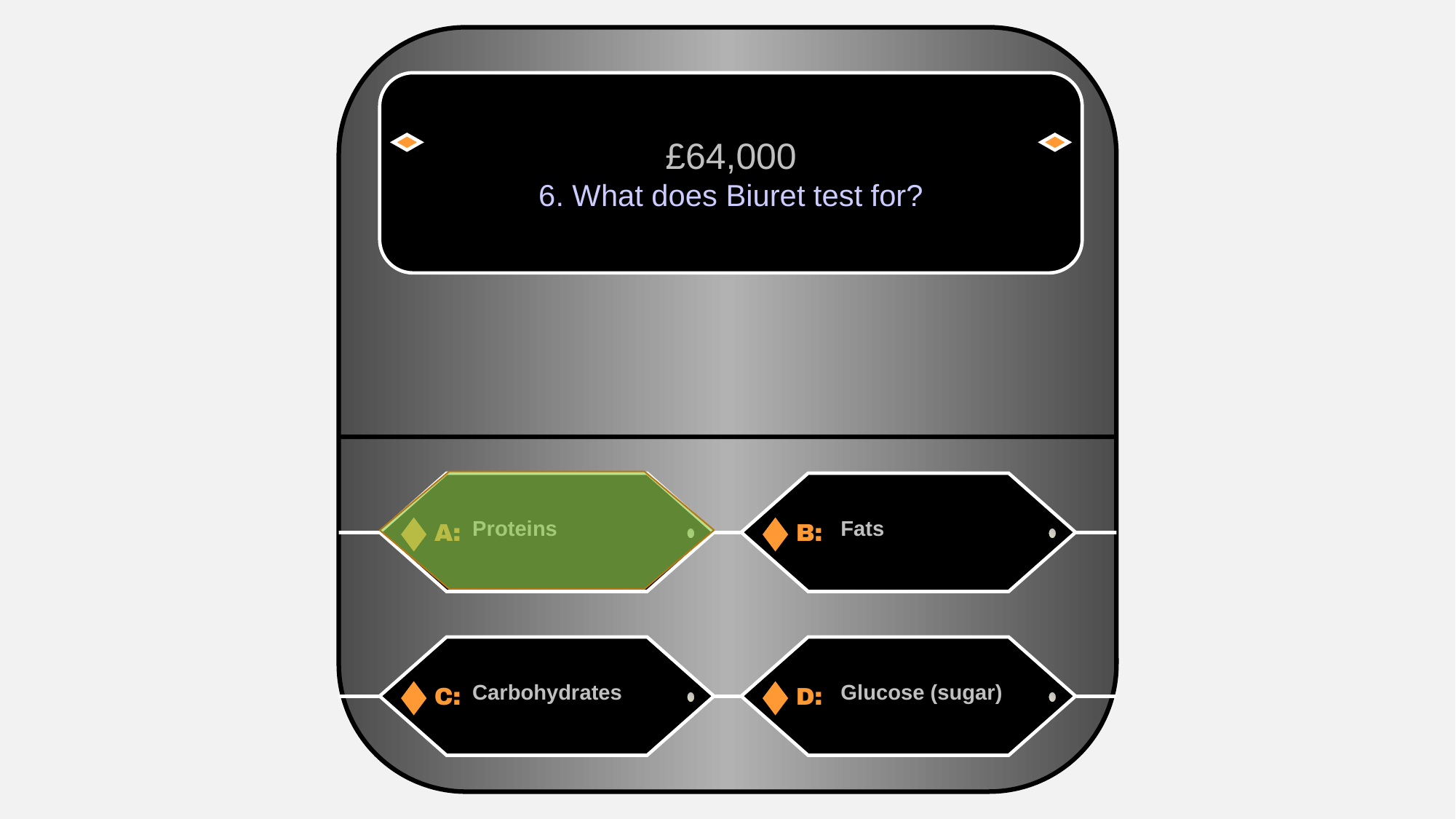

£64,000
6. What does Biuret test for?

Proteins
Fats

A:

B:

Carbohydrates
Glucose (sugar)

C:

D: